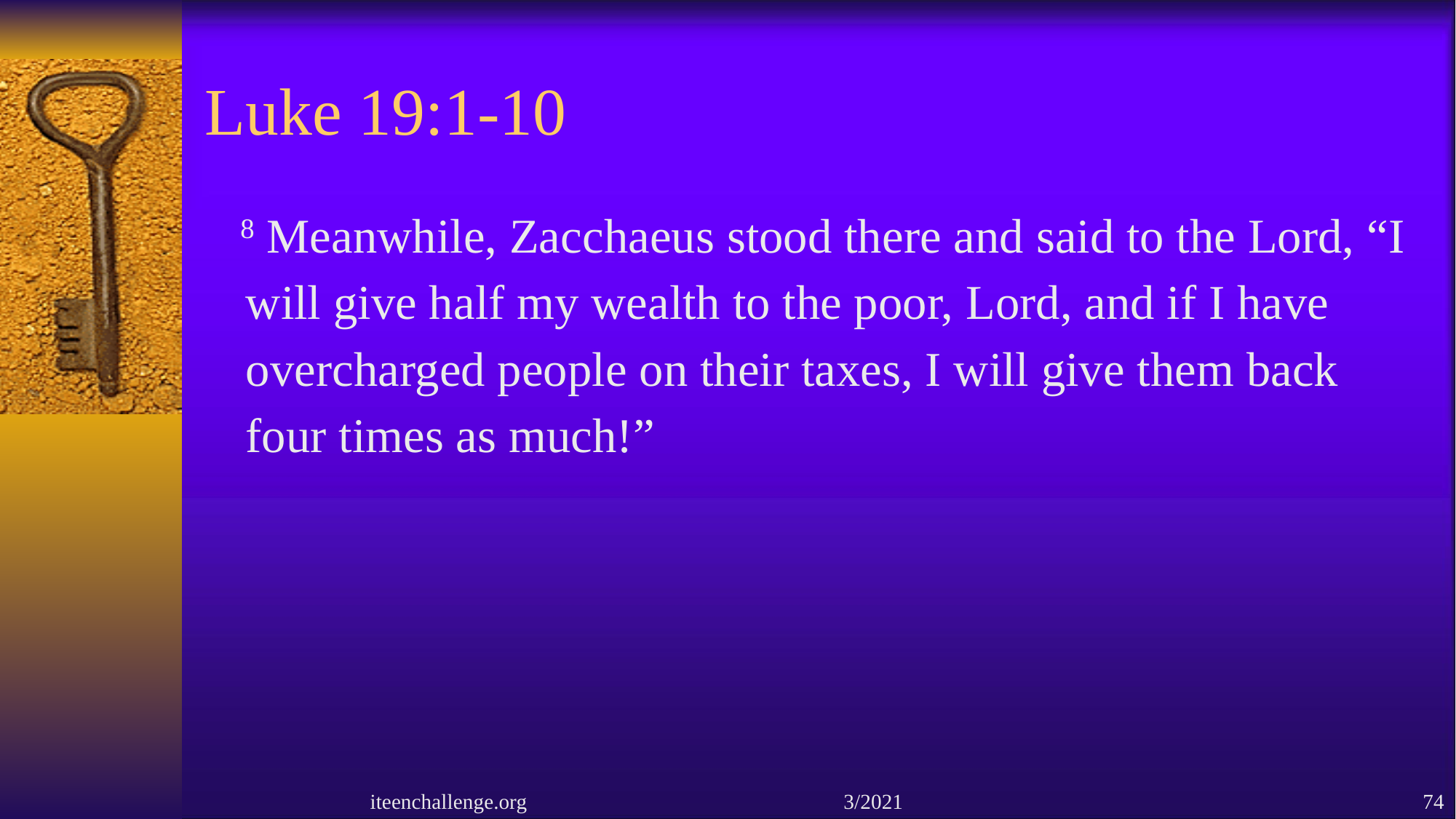

# Luke 19:1-10
     8 Meanwhile, Zacchaeus stood there and said to the Lord, “I will give half my wealth to the poor, Lord, and if I have overcharged people on their taxes, I will give them back four times as much!”
iteenchallenge.org                                                            3/2021
74